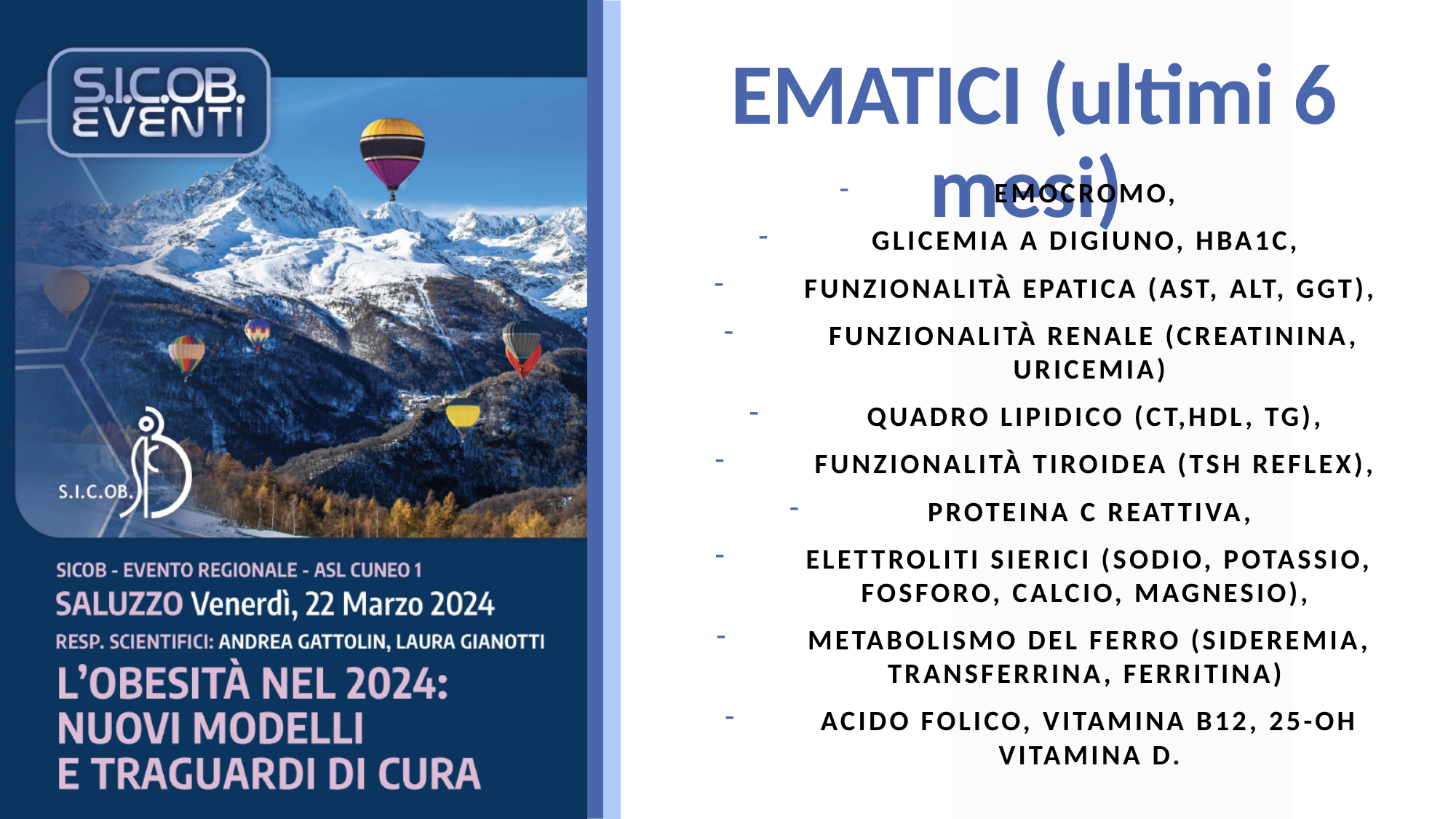

# EMATICI (ultimi 6 mesi)
Emocromo,
glicemia a digiuno, HbA1c,
funzionalità epatica (AST, ALT, gGT),
 funzionalità renale (creatinina, uricemia)
 quadro lipidico (CT,HDL, TG),
 funzionalità tiroidea (TSH reflex),
 proteina C reattiva,
elettroliti sierici (sodio, potassio, fosforo, calcio, magnesio),
metabolismo del ferro (sideremia, transferrina, ferritina)
acido folico, vitamina B12, 25-OH vitamina D.